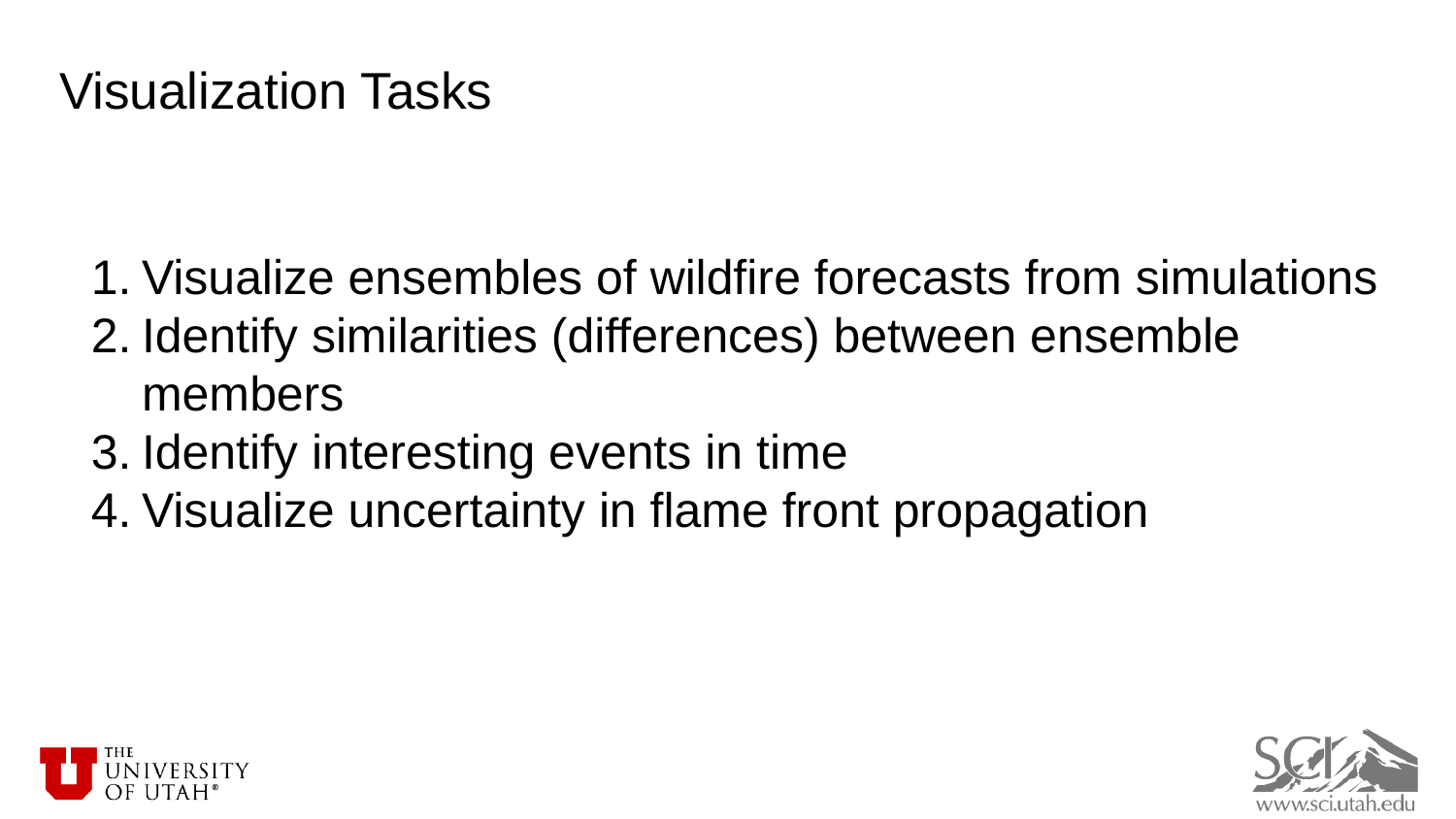

# Visualization Tasks
Visualize ensembles of wildfire forecasts from simulations
Identify similarities (differences) between ensemble members
Identify interesting events in time
Visualize uncertainty in flame front propagation